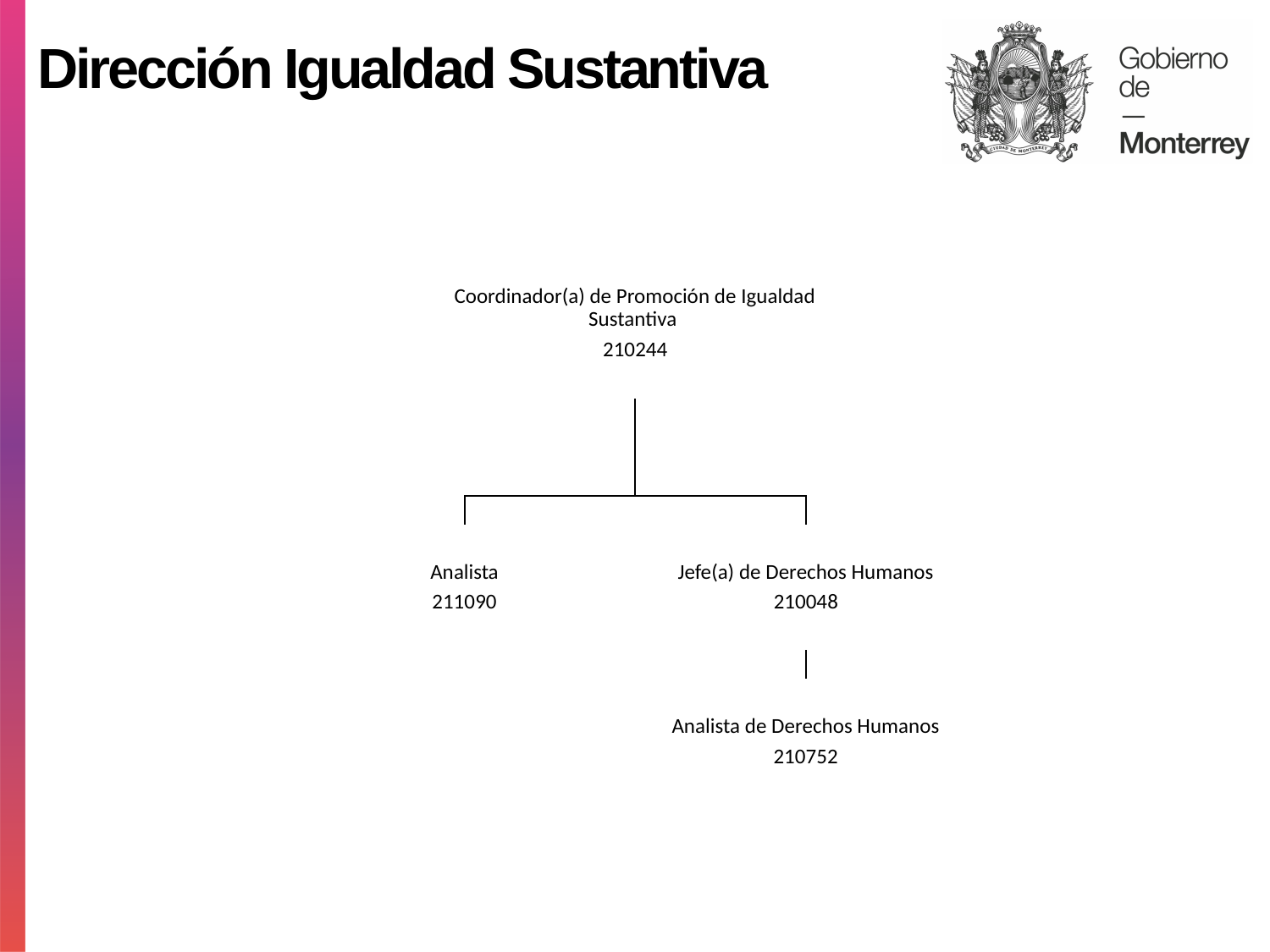

Dirección Igualdad Sustantiva
Coordinador(a) de Promoción de Igualdad Sustantiva
210244
Analista
211090
Jefe(a) de Derechos Humanos
210048
Analista de Derechos Humanos
210752